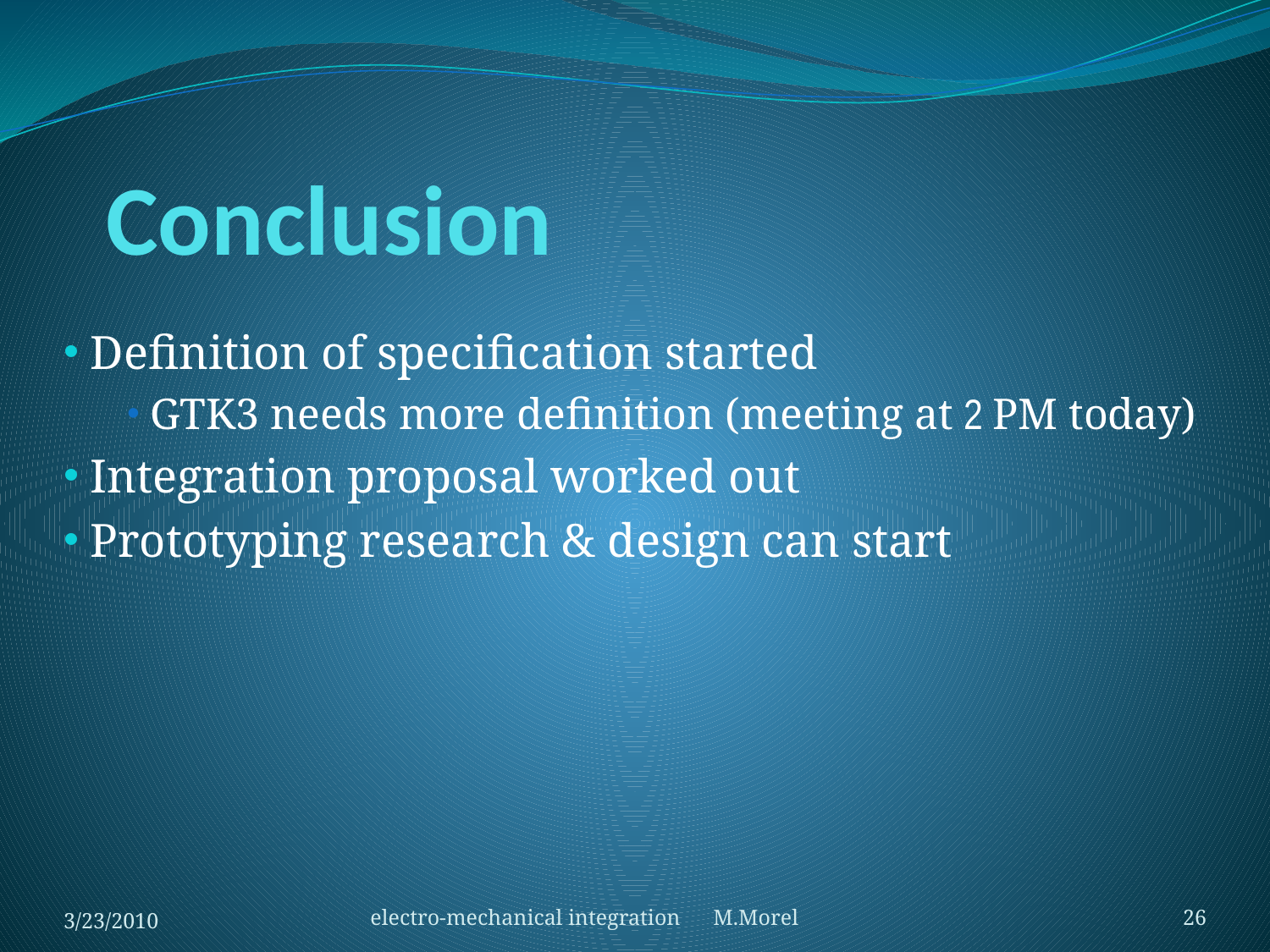

Conclusion
 Definition of specification started
 GTK3 needs more definition (meeting at 2 PM today)
 Integration proposal worked out
 Prototyping research & design can start

3/23/2010
electro-mechanical integration      M.Morel
26